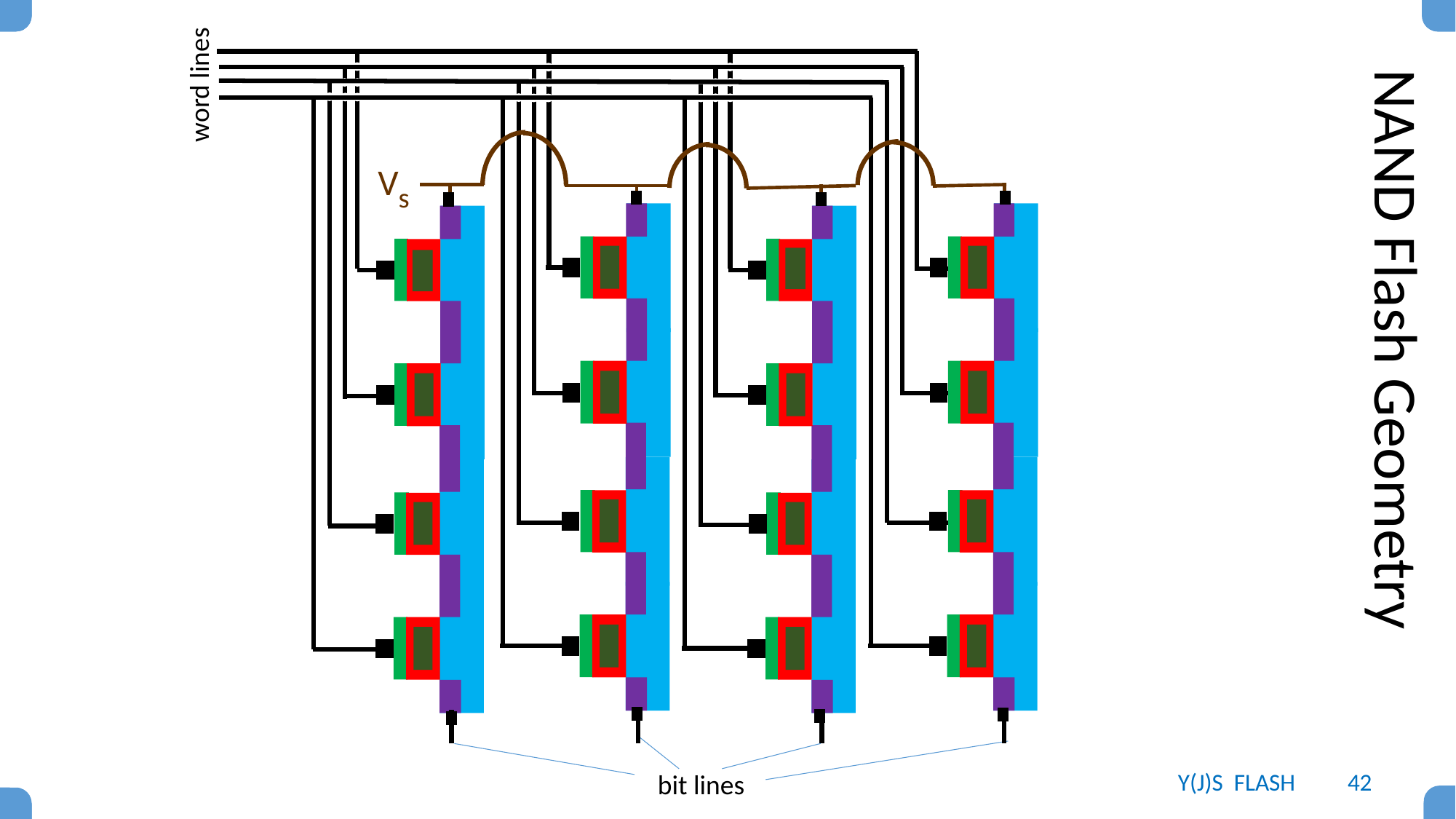

word lines

Vs

bit lines
# NAND Flash Geometry
Y(J)S  FLASH
42